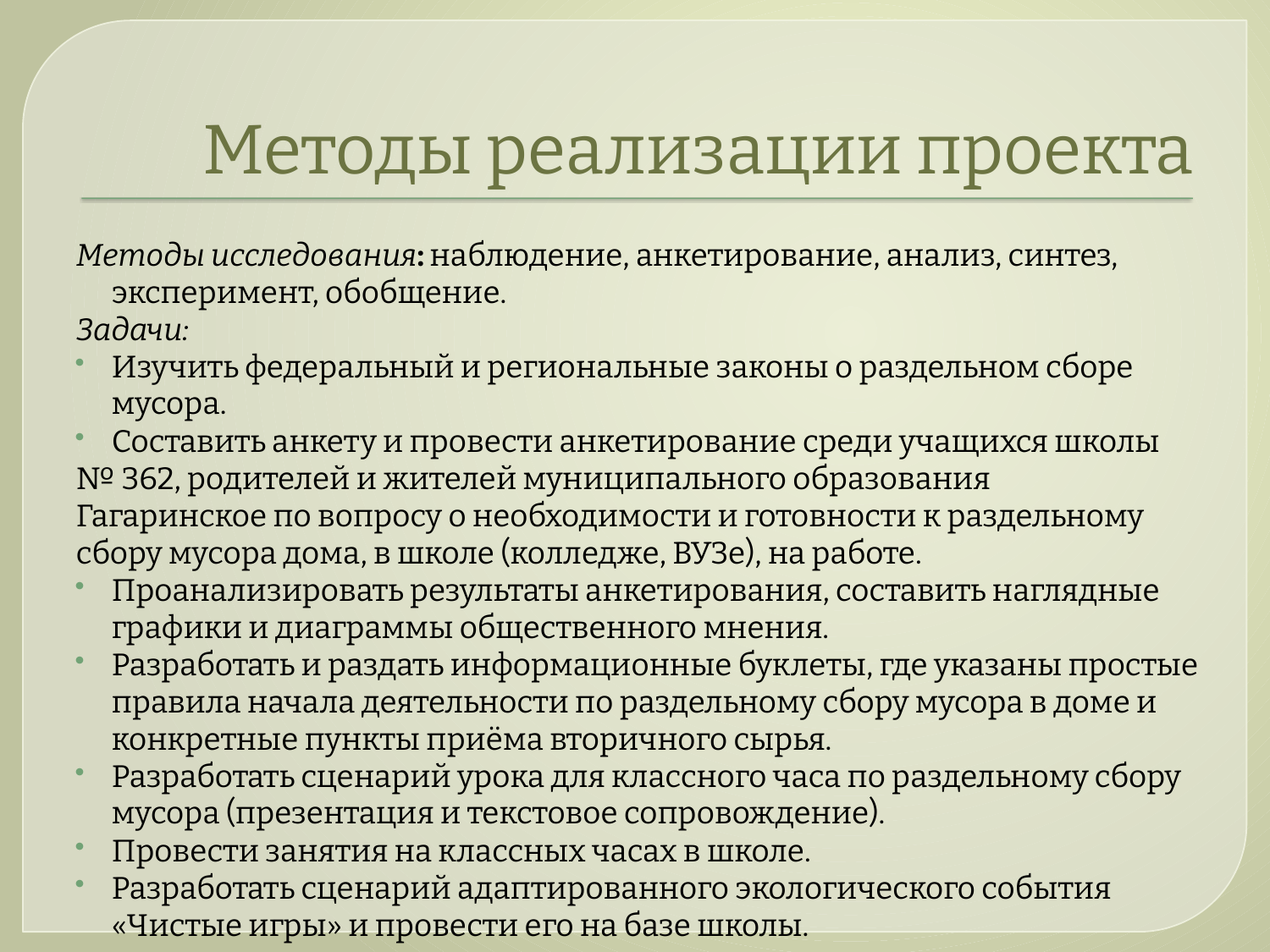

# Методы реализации проекта
Методы исследования: наблюдение, анкетирование, анализ, синтез, эксперимент, обобщение.
Задачи:
Изучить федеральный и региональные законы о раздельном сборе мусора.
Составить анкету и провести анкетирование среди учащихся школы
№ 362, родителей и жителей муниципального образования         Гагаринское по вопросу о необходимости и готовности к раздельному сбору мусора дома, в школе (колледже, ВУЗе), на работе.
Проанализировать результаты анкетирования, составить наглядные графики и диаграммы общественного мнения.
Разработать и раздать информационные буклеты, где указаны простые правила начала деятельности по раздельному сбору мусора в доме и конкретные пункты приёма вторичного сырья.
Разработать сценарий урока для классного часа по раздельному сбору мусора (презентация и текстовое сопровождение).
Провести занятия на классных часах в школе.
Разработать сценарий адаптированного экологического события «Чистые игры» и провести его на базе школы.